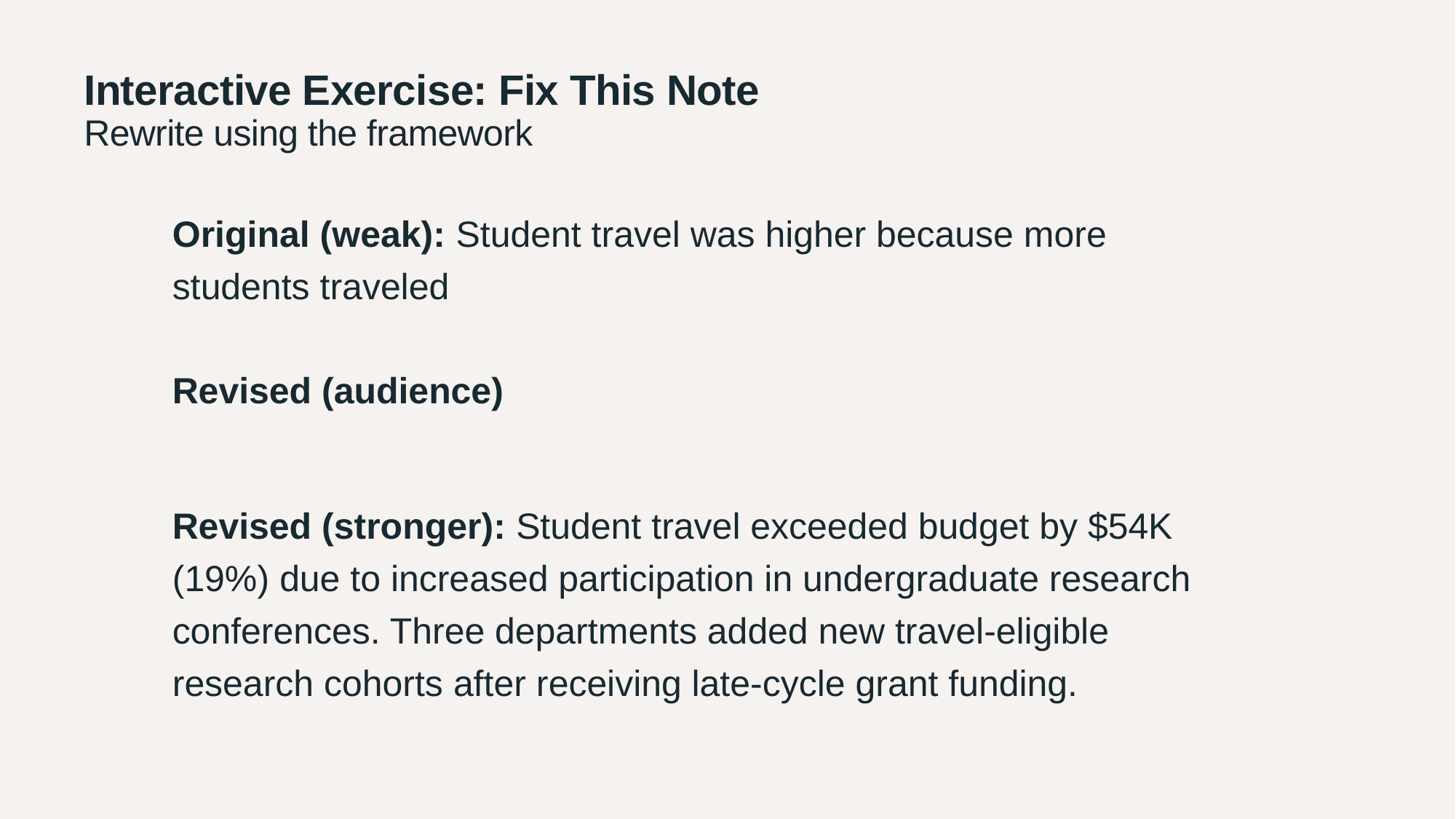

# Interactive Exercise: Fix This Note Rewrite using the framework
Original (weak): Student travel was higher because more students traveled

Revised (audience)

Revised (stronger): Student travel exceeded budget by $54K (19%) due to increased participation in undergraduate research conferences. Three departments added new travel‑eligible research cohorts after receiving late‑cycle grant funding.